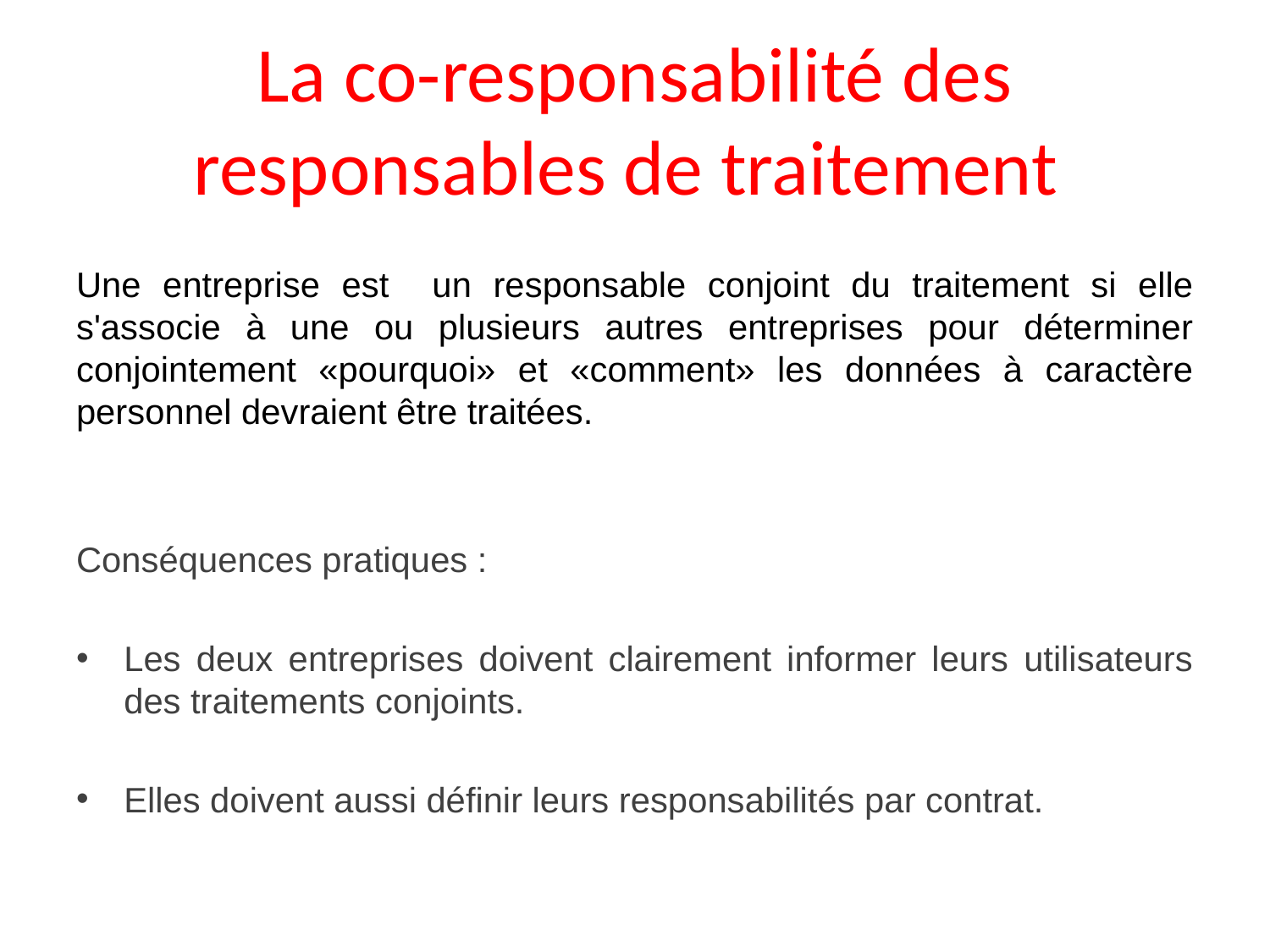

# La co-responsabilité des responsables de traitement
Une entreprise est  un responsable conjoint du traitement si elle s'associe à une ou plusieurs autres entreprises pour déterminer conjointement «pourquoi» et «comment» les données à caractère personnel devraient être traitées.

Conséquences pratiques :

Les deux entreprises doivent clairement informer leurs utilisateurs des traitements conjoints.

Elles doivent aussi définir leurs responsabilités par contrat.